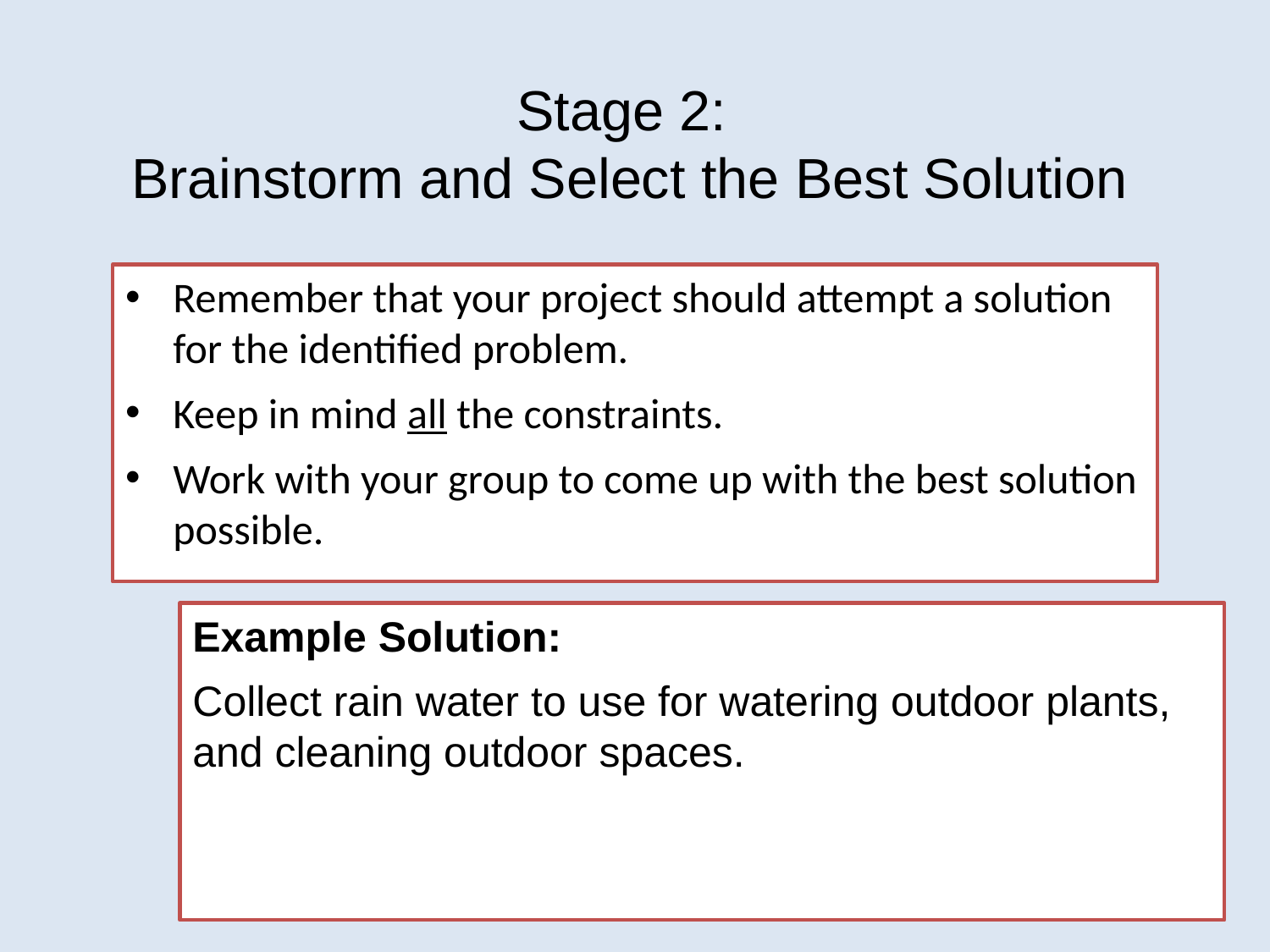

# Stage 2: Brainstorm and Select the Best Solution
Remember that your project should attempt a solution for the identified problem.
Keep in mind all the constraints.
Work with your group to come up with the best solution possible.

Example Solution:
Collect rain water to use for watering outdoor plants, and cleaning outdoor spaces.